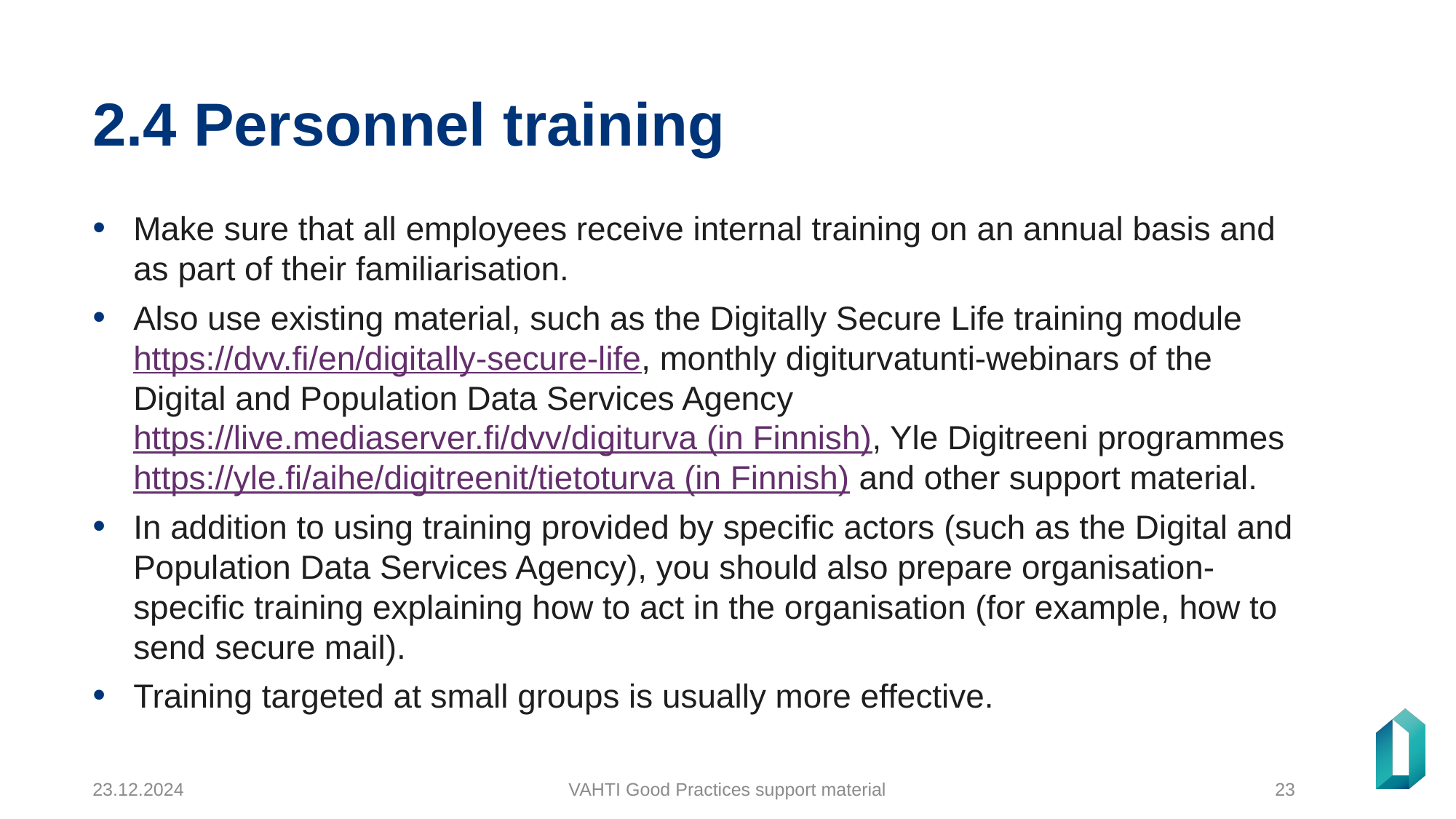

# 2.4 Personnel training
Make sure that all employees receive internal training on an annual basis and as part of their familiarisation.
Also use existing material, such as the Digitally Secure Life training module https://dvv.fi/en/digitally-secure-life, monthly digiturvatunti-webinars of the Digital and Population Data Services Agency https://live.mediaserver.fi/dvv/digiturva (in Finnish), Yle Digitreeni programmes https://yle.fi/aihe/digitreenit/tietoturva (in Finnish) and other support material.
In addition to using training provided by specific actors (such as the Digital and Population Data Services Agency), you should also prepare organisation-specific training explaining how to act in the organisation (for example, how to send secure mail).
Training targeted at small groups is usually more effective.

23.12.2024
VAHTI Good Practices support material
23